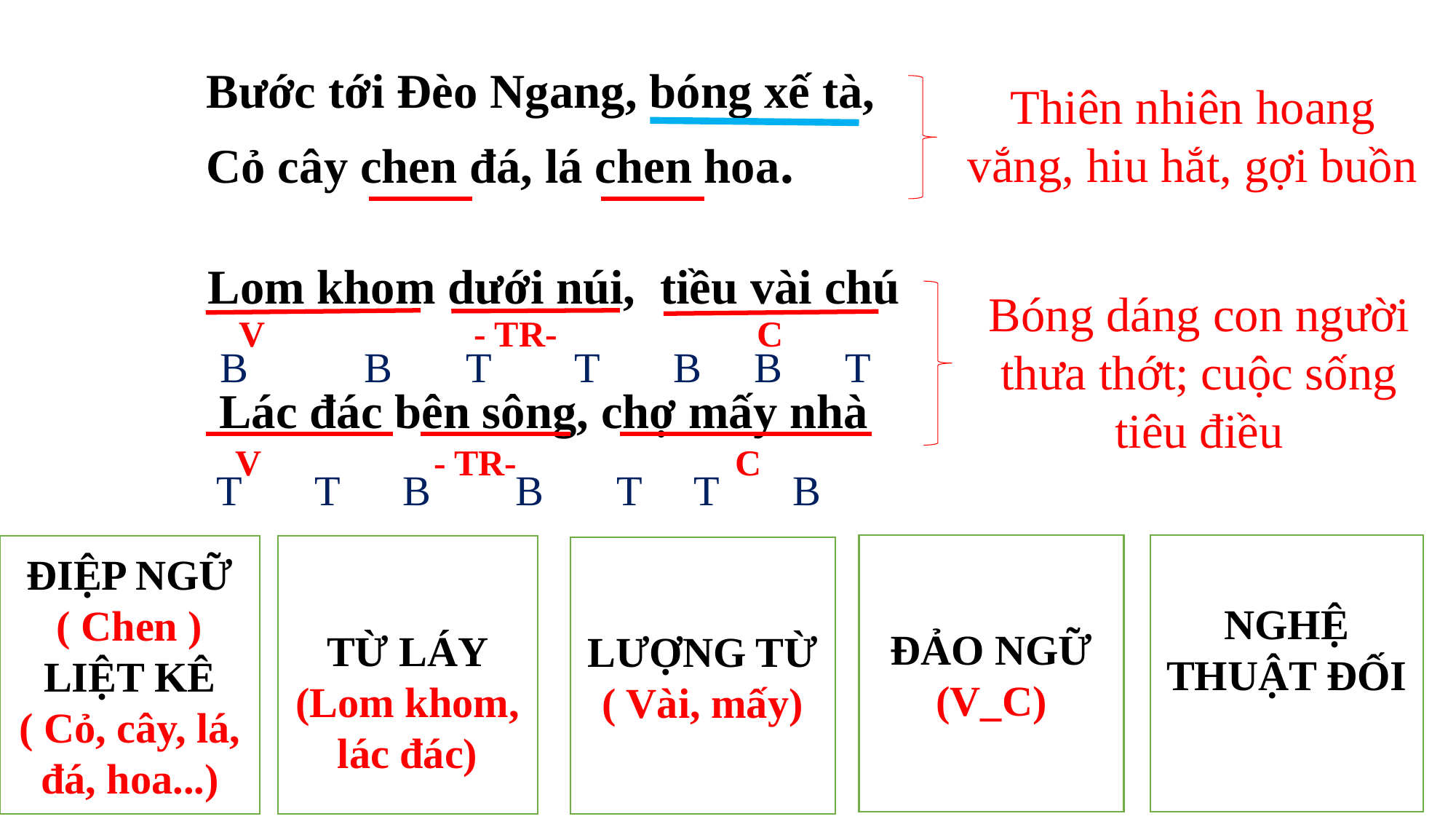

Bước tới Đèo Ngang, bóng xế tà,
Cỏ cây chen đá, lá chen hoa.
Thiên nhiên hoang vắng, hiu hắt, gợi buồn

Lom khom dưới núi,  tiều vài chú

   Lác đác bên sông, chợ mấy nhà
Bóng dáng con người thưa thớt; cuộc sống tiêu điều

V                       - TR-                      C
B           B       T        T       B     B      T
V                   - TR-                        C
T       T      B        B       T     T       B
ĐẢO NGỮ
(V_C)
NGHỆ THUẬT ĐỐI

TỪ LÁY
(Lom khom, lác đác)
ĐIỆP NGỮ
( Chen )
LIỆT KÊ
( Cỏ, cây, lá, đá, hoa...)
LƯỢNG TỪ
( Vài, mấy)